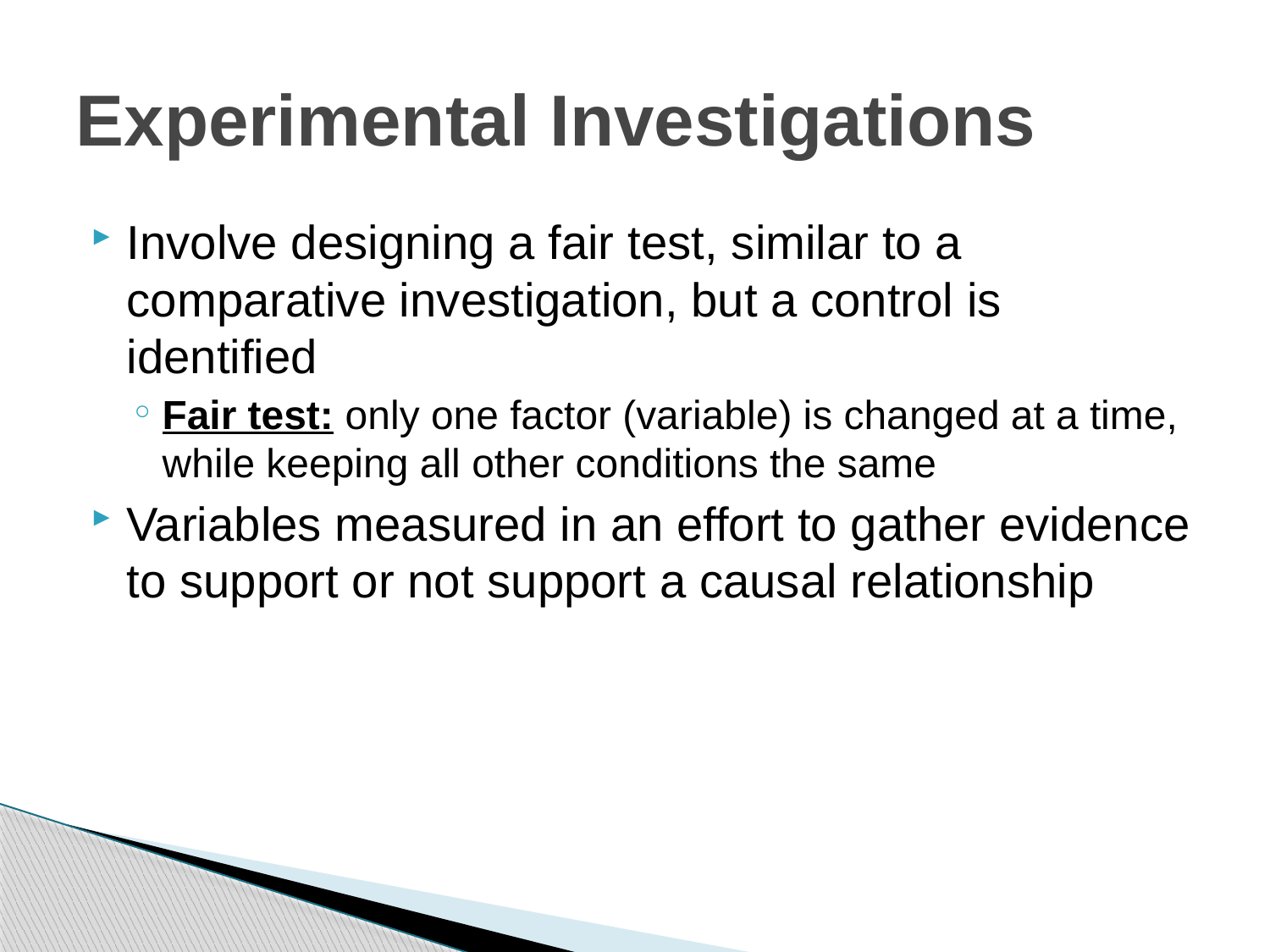

# Experimental Investigations
Involve designing a fair test, similar to a comparative investigation, but a control is identified
Fair test: only one factor (variable) is changed at a time, while keeping all other conditions the same
Variables measured in an effort to gather evidence to support or not support a causal relationship